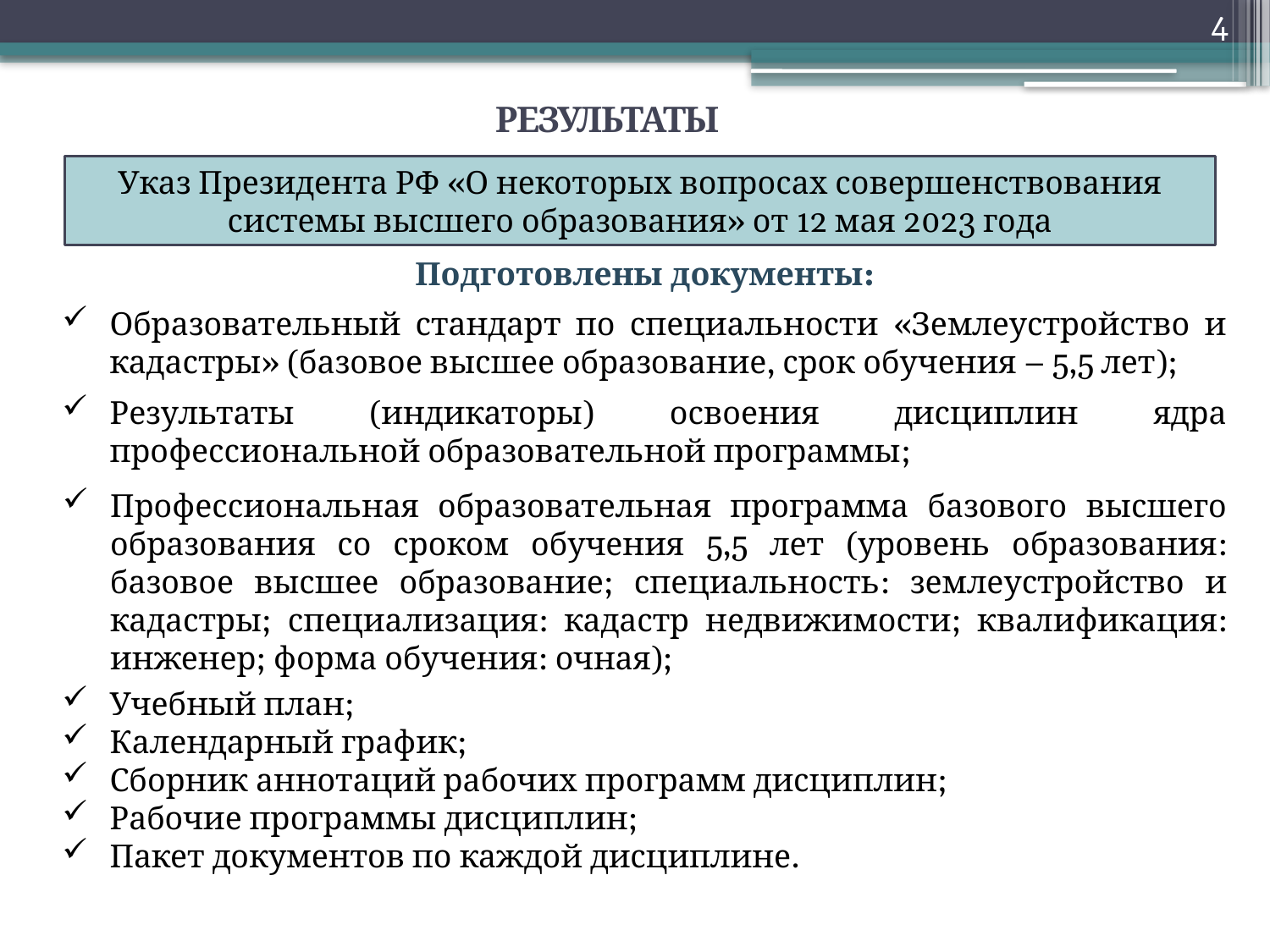

4
РЕЗУЛЬТАТЫ
Указ Президента РФ «О некоторых вопросах совершенствования системы высшего образования» от 12 мая 2023 года
Подготовлены документы:
Образовательный стандарт по специальности «Землеустройство и кадастры» (базовое высшее образование, срок обучения – 5,5 лет);
Результаты (индикаторы) освоения дисциплин ядра профессиональной образовательной программы;
Профессиональная образовательная программа базового высшего образования со сроком обучения 5,5 лет (уровень образования: базовое высшее образование; специальность: землеустройство и кадастры; специализация: кадастр недвижимости; квалификация: инженер; форма обучения: очная);
Учебный план;
Календарный график;
Сборник аннотаций рабочих программ дисциплин;
Рабочие программы дисциплин;
Пакет документов по каждой дисциплине.